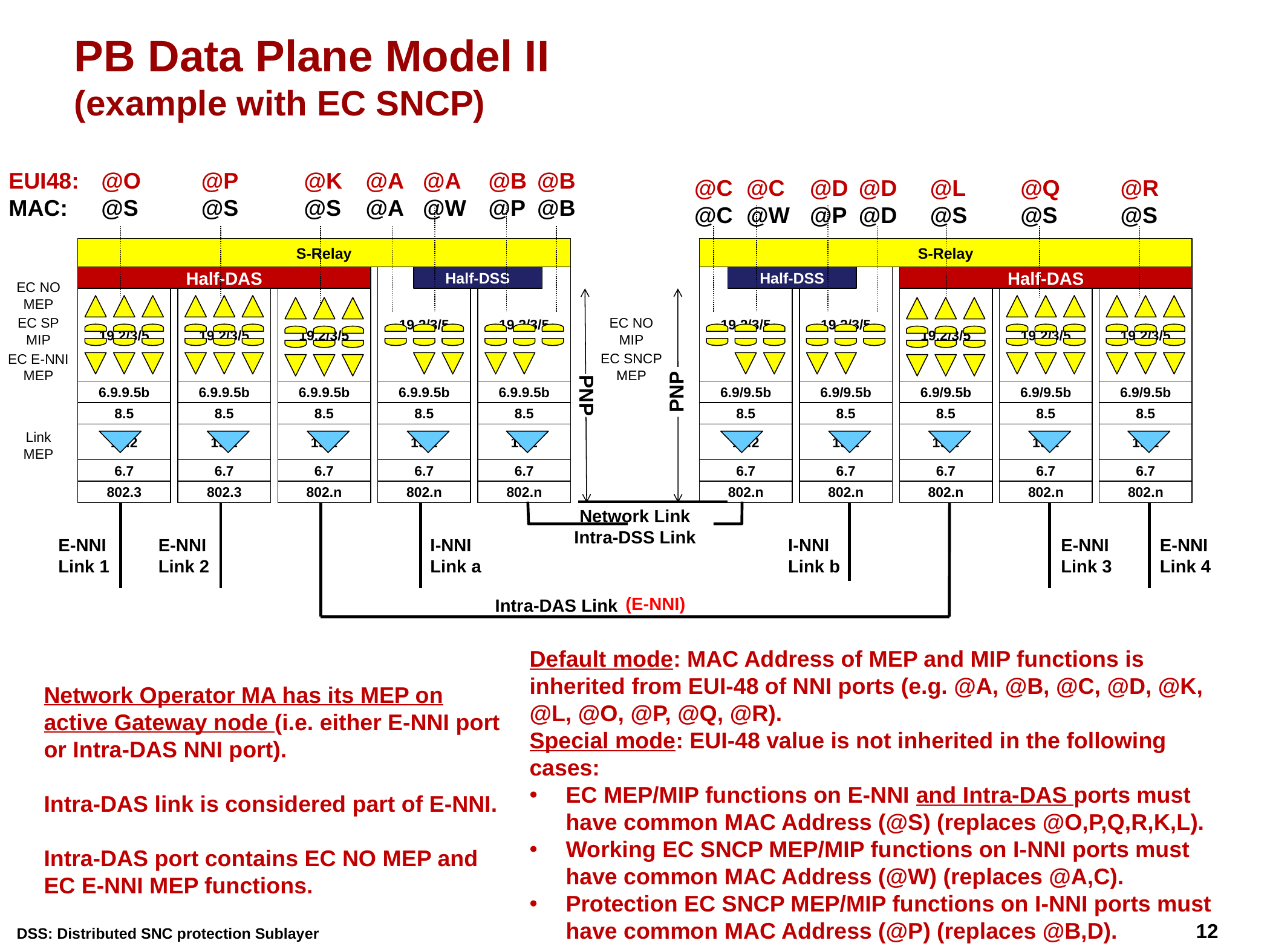

# PB Data Plane Model II (example with EC SNCP)
EUI48:
MAC:
@P
@S
@K
@S
@A
@W
@B
@B
@O
@S
@A
@A
@B
@P
@C
@C
@C
@W
@D
@D
@R
@S
@D
@P
@L
@S
@Q
@S
S-Relay
S-Relay
Half-DAS
19.2/3/5
Half-DSS
19.2/3/5
19.2/3/5
Half-DSS
19.2/3/5
Half-DAS
EC NO
MEP
19.2/3/5
19.2/3/5
19.2/3/5
19.2/3/5
19.2/3/5
19.2/3/5

EC NO
MIP
EC SP
MIP

EC SNCP
MEP
EC E-NNI
MEP
PNP
6.9.9.5b
6.9.9.5b
6.9.9.5b
6.9.9.5b
6.9.9.5b
6.9/9.5b
6.9/9.5b
6.9/9.5b
6.9/9.5b
6.9/9.5b
PNP
8.5
8.5
8.5
8.5
8.5
8.5
8.5
8.5
8.5
8.5
Link
MEP
19.2
19.2
19.2
19.2
19.2
19.2
19.2
19.2
19.2
19.2

6.7
6.7
6.7
6.7
6.7
6.7
6.7
6.7
6.7
6.7
802.3
802.3
802.n
802.n
802.n
802.n
802.n
802.n
802.n
802.n
Network Link
Intra-DSS Link

E-NNI
Link 1
E-NNI
Link 2
I-NNI
Link a
I-NNI
Link b
E-NNI
Link 3
E-NNI
Link 4
(E-NNI)
Intra-DAS Link
Default mode: MAC Address of MEP and MIP functions is inherited from EUI-48 of NNI ports (e.g. @A, @B, @C, @D, @K, @L, @O, @P, @Q, @R).
Special mode: EUI-48 value is not inherited in the following cases:
EC MEP/MIP functions on E-NNI and Intra-DAS ports must have common MAC Address (@S) (replaces @O,P,Q,R,K,L).
Working EC SNCP MEP/MIP functions on I-NNI ports must have common MAC Address (@W) (replaces @A,C).
Protection EC SNCP MEP/MIP functions on I-NNI ports must have common MAC Address (@P) (replaces @B,D).
Network Operator MA has its MEP on active Gateway node (i.e. either E-NNI port or Intra-DAS NNI port).

Intra-DAS link is considered part of E-NNI.

Intra-DAS port contains EC NO MEP and EC E-NNI MEP functions.
DSS: Distributed SNC protection Sublayer